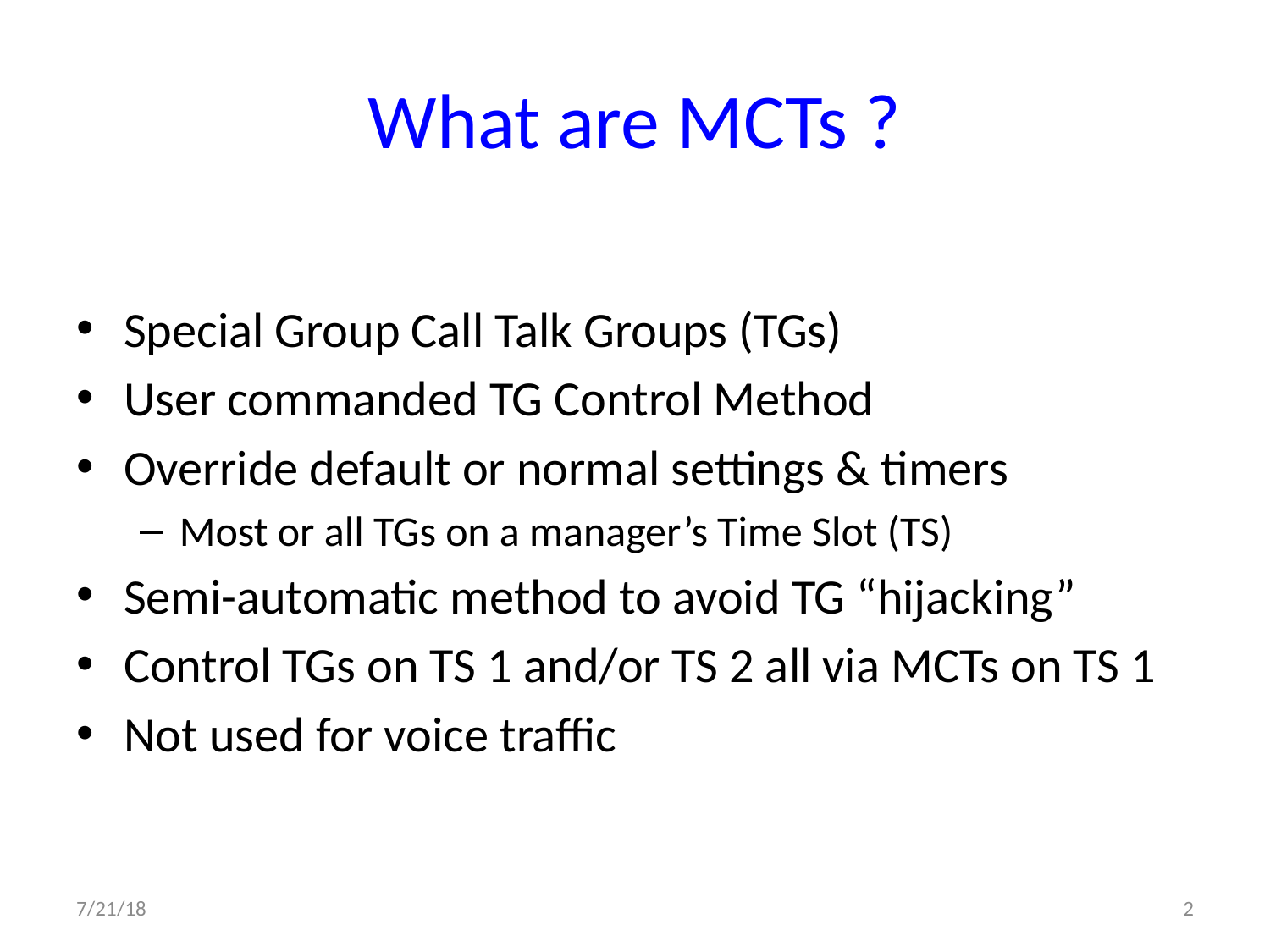

# What are MCTs ?

Special Group Call Talk Groups (TGs)
User commanded TG Control Method
Override default or normal settings & timers
Most or all TGs on a manager’s Time Slot (TS)
Semi-automatic method to avoid TG “hijacking”
Control TGs on TS 1 and/or TS 2 all via MCTs on TS 1
Not used for voice traffic

7/21/18
2